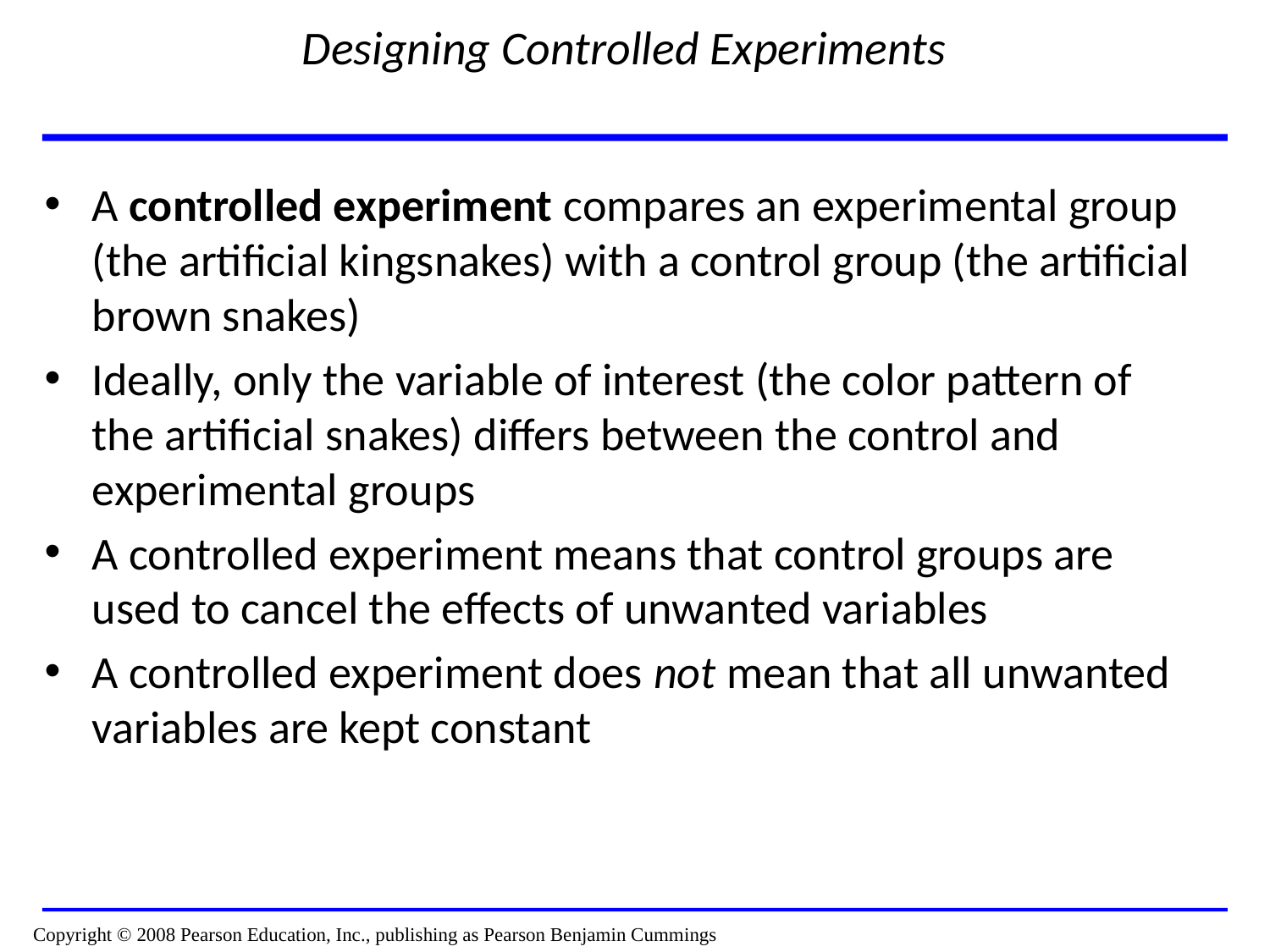

# Designing Controlled Experiments

A controlled experiment compares an experimental group (the artificial kingsnakes) with a control group (the artificial brown snakes)
Ideally, only the variable of interest (the color pattern of the artificial snakes) differs between the control and experimental groups
A controlled experiment means that control groups are used to cancel the effects of unwanted variables
A controlled experiment does not mean that all unwanted variables are kept constant

Copyright © 2008 Pearson Education, Inc., publishing as Pearson Benjamin Cummings